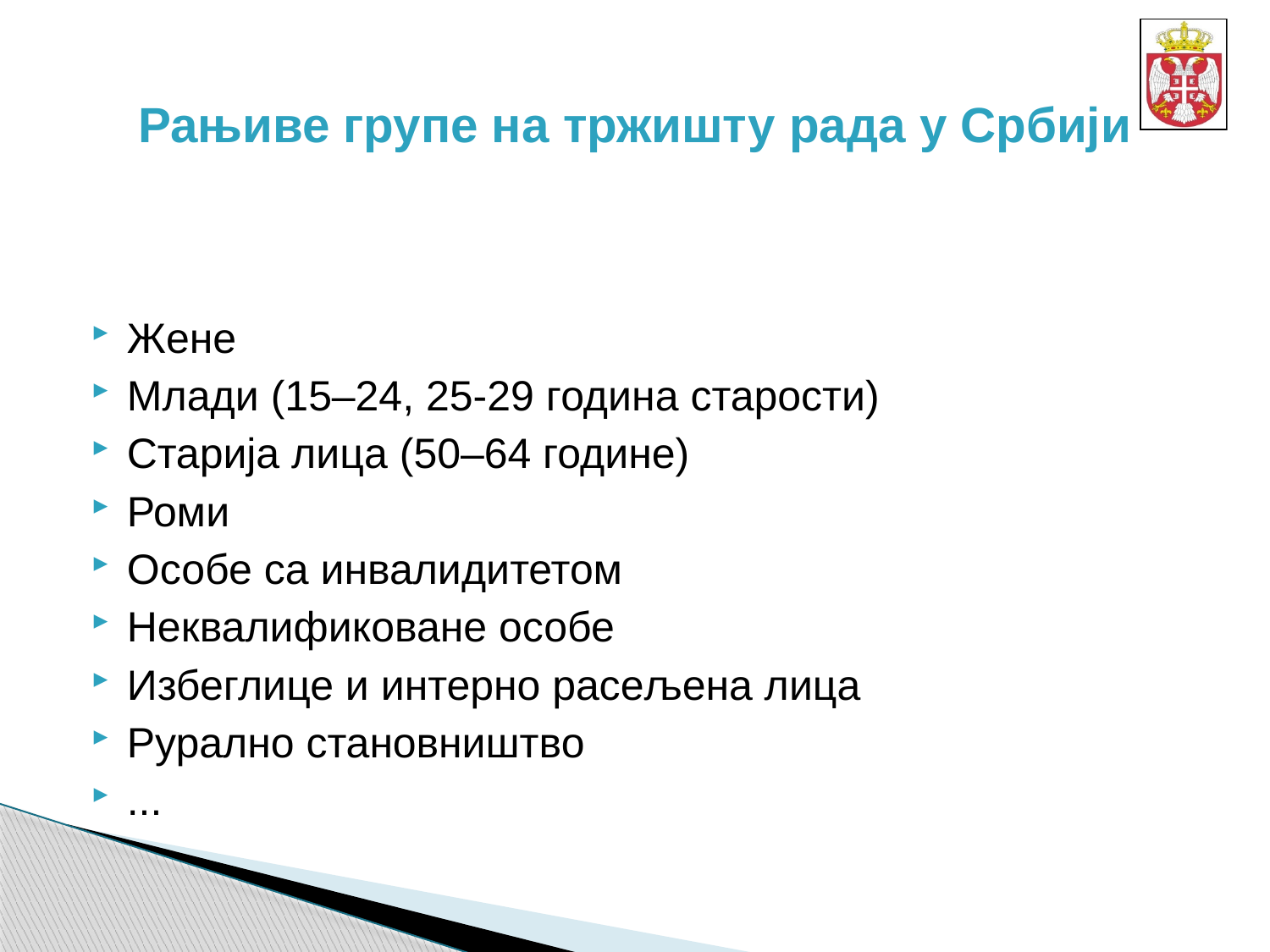

# Рањиве групе на тржишту рада у Србији

Жене
Млади (15–24, 25-29 година старости)
Старија лица (50–64 године)
Роми
Особе са инвалидитетом
Неквалификоване особе
Избеглице и интерно расељена лица
Рурално становништво
...